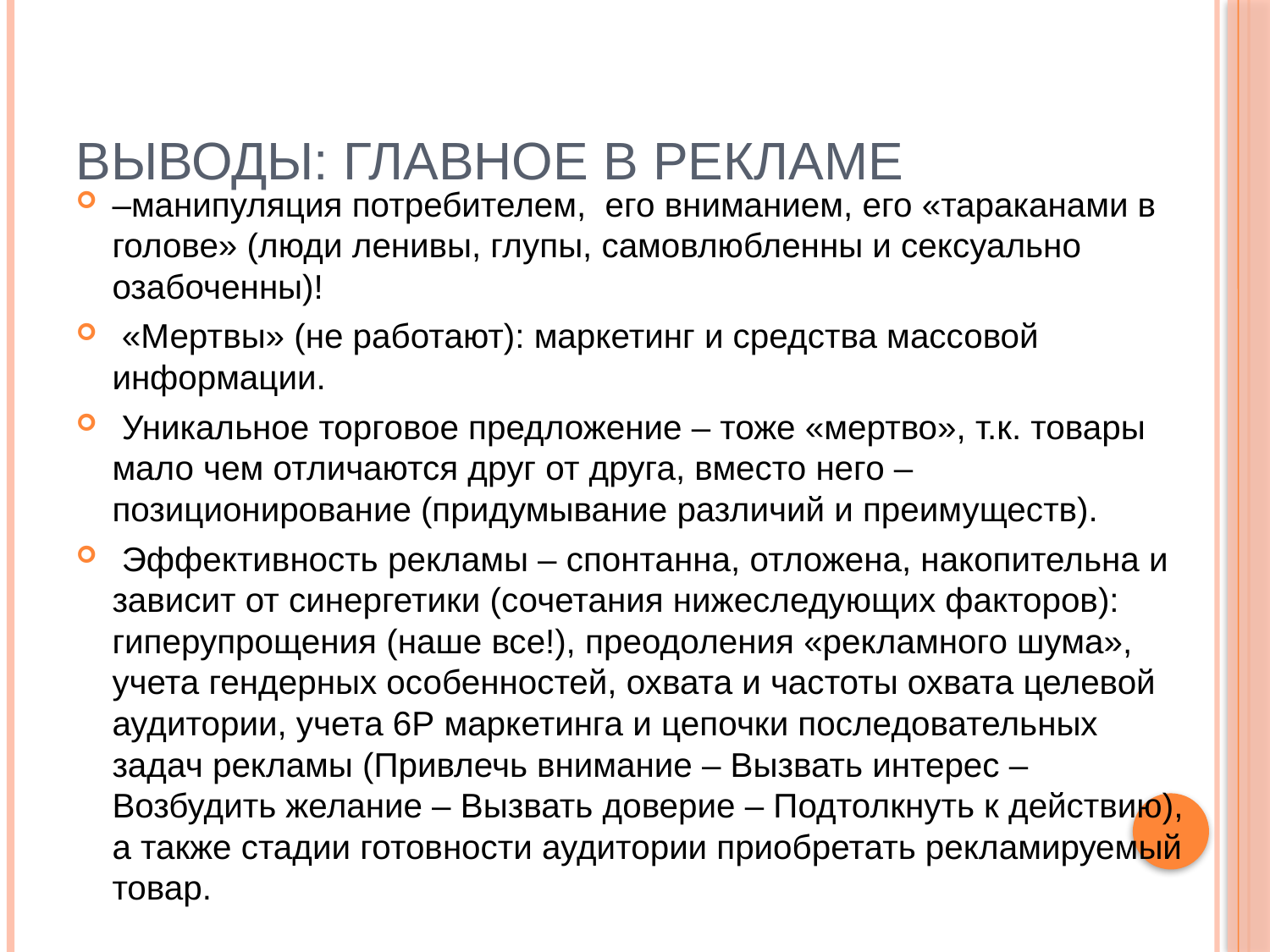

# Выводы: главное в рекламе
–манипуляция потребителем,  его вниманием, его «тараканами в голове» (люди ленивы, глупы, самовлюбленны и сексуально озабоченны)!
 «Мертвы» (не работают): маркетинг и средства массовой информации.
 Уникальное торговое предложение – тоже «мертво», т.к. товары мало чем отличаются друг от друга, вместо него – позиционирование (придумывание различий и преимуществ).
 Эффективность рекламы – спонтанна, отложена, накопительна и зависит от синергетики (сочетания нижеследующих факторов): гиперупрощения (наше все!), преодоления «рекламного шума», учета гендерных особенностей, охвата и частоты охвата целевой аудитории, учета 6Р маркетинга и цепочки последовательных задач рекламы (Привлечь внимание – Вызвать интерес – Возбудить желание – Вызвать доверие – Подтолкнуть к действию), а также стадии готовности аудитории приобретать рекламируемый товар.